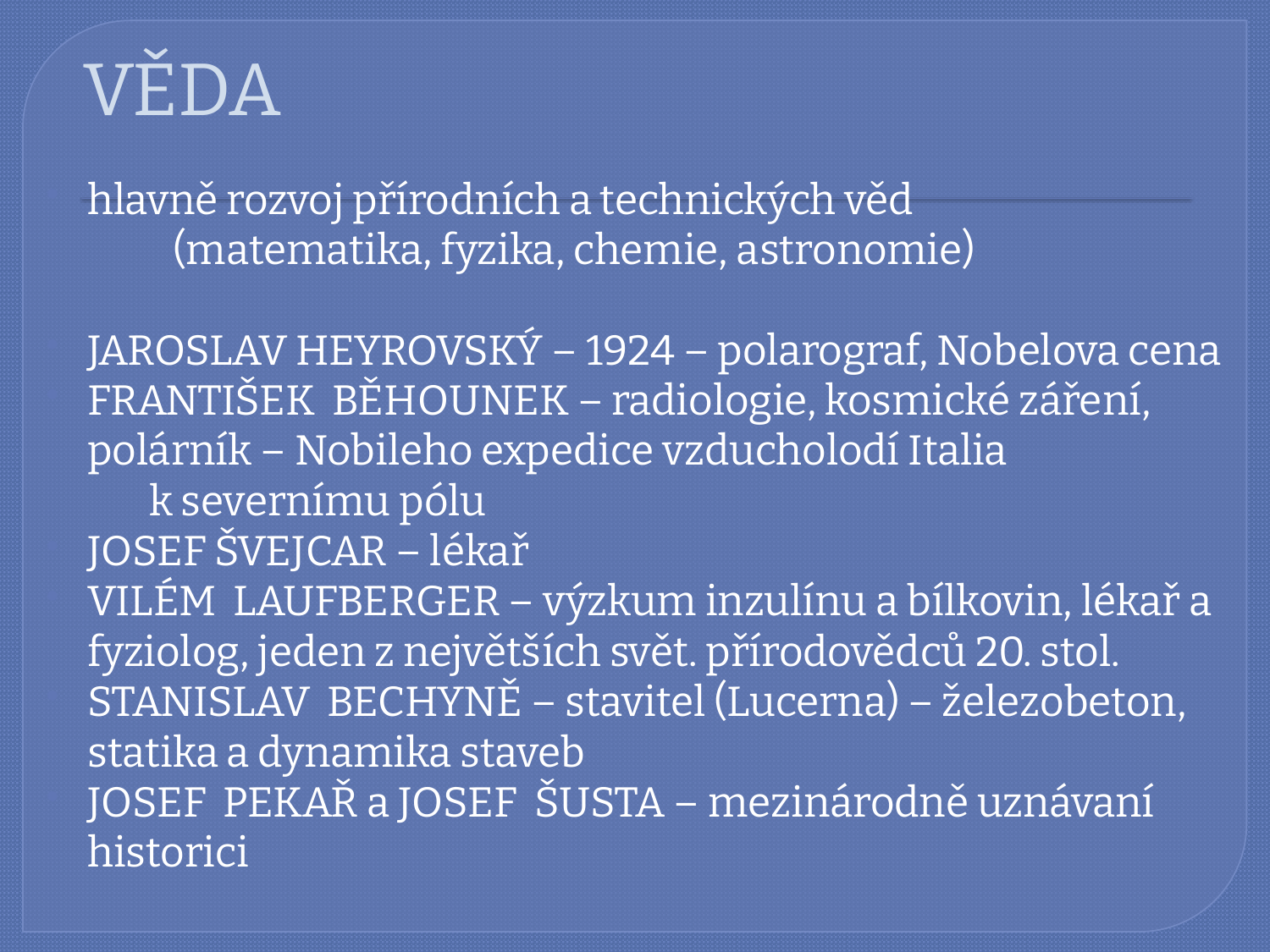

# VĚDA
hlavně rozvoj přírodních a technických věd
	(matematika, fyzika, chemie, astronomie)

JAROSLAV HEYROVSKÝ – 1924 – polarograf, Nobelova cena
FRANTIŠEK  BĚHOUNEK – radiologie, kosmické záření, 	polárník – Nobileho expedice vzducholodí Italia
            k severnímu pólu
JOSEF ŠVEJCAR – lékař
VILÉM  LAUFBERGER – výzkum inzulínu a bílkovin, lékař a 	fyziolog, jeden z největších svět. přírodovědců 20. stol.
STANISLAV  BECHYNĚ – stavitel (Lucerna) – železobeton,	statika a dynamika staveb
JOSEF  PEKAŘ a JOSEF  ŠUSTA – mezinárodně uznávaní	historici